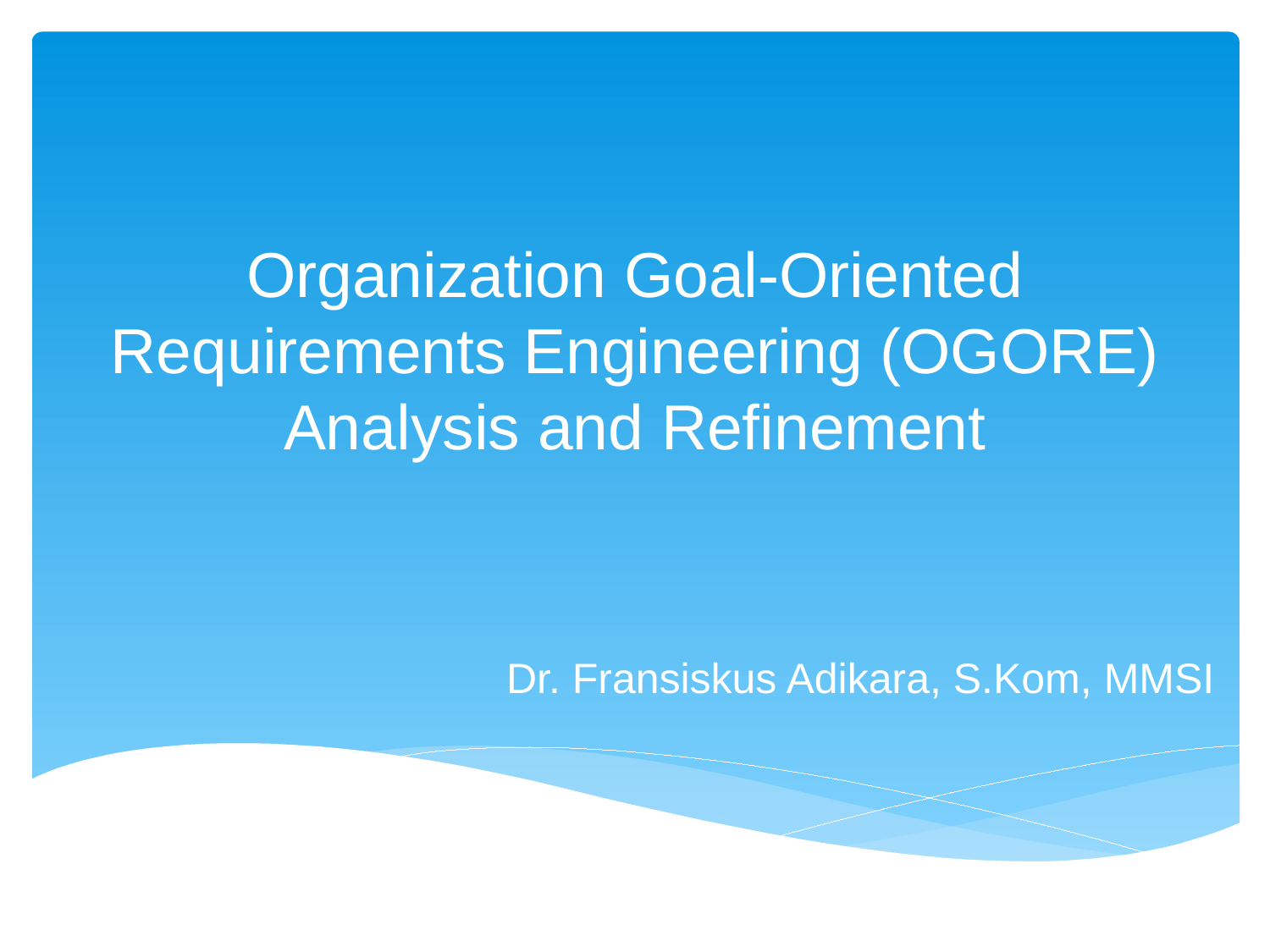

# Organization Goal-Oriented Requirements Engineering (OGORE) Analysis and Refinement
Dr. Fransiskus Adikara, S.Kom, MMSI